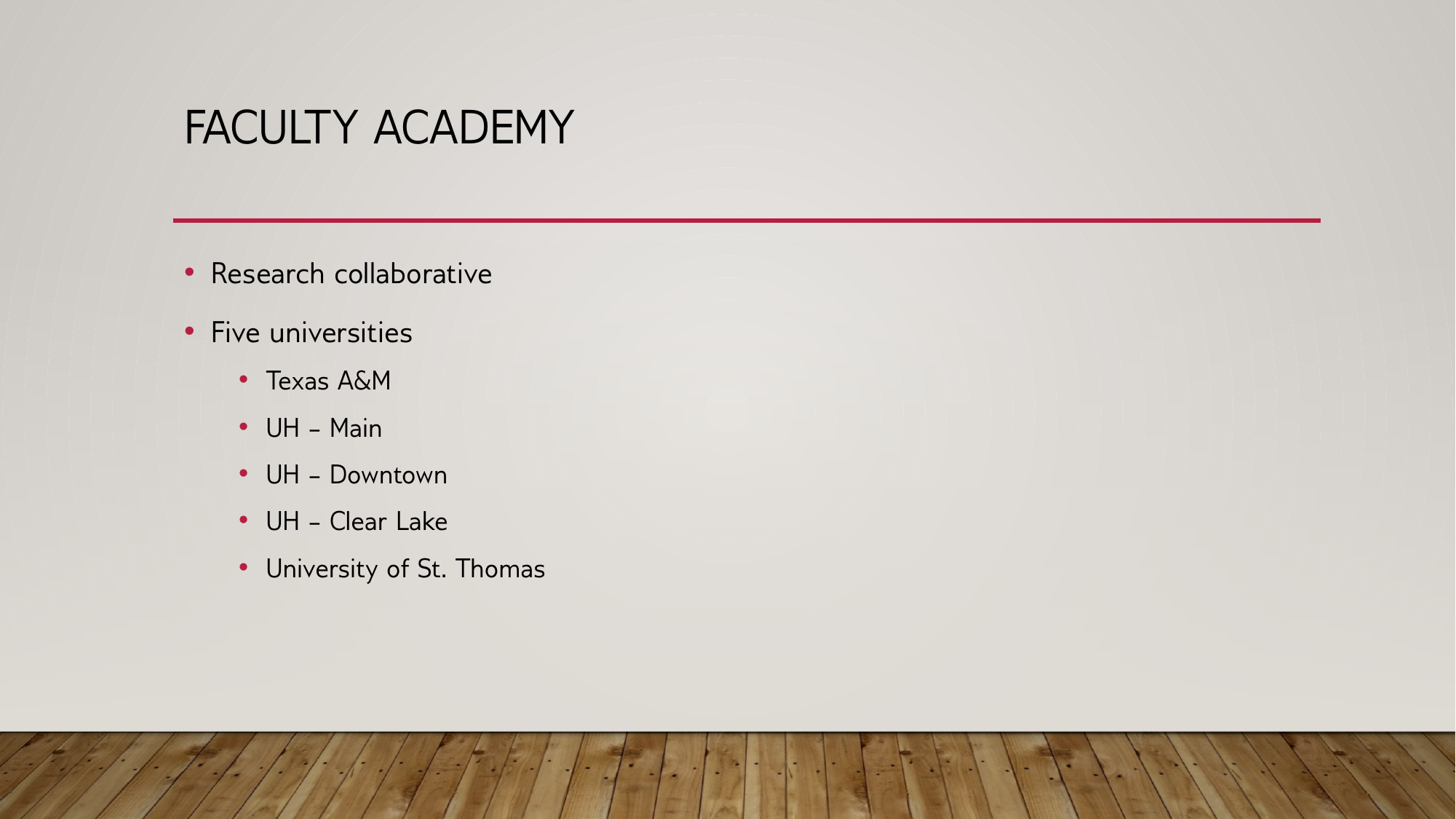

# Faculty academy
Research collaborative
Five universities
Texas A&M
UH – Main
UH – Downtown
UH – Clear Lake
University of St. Thomas